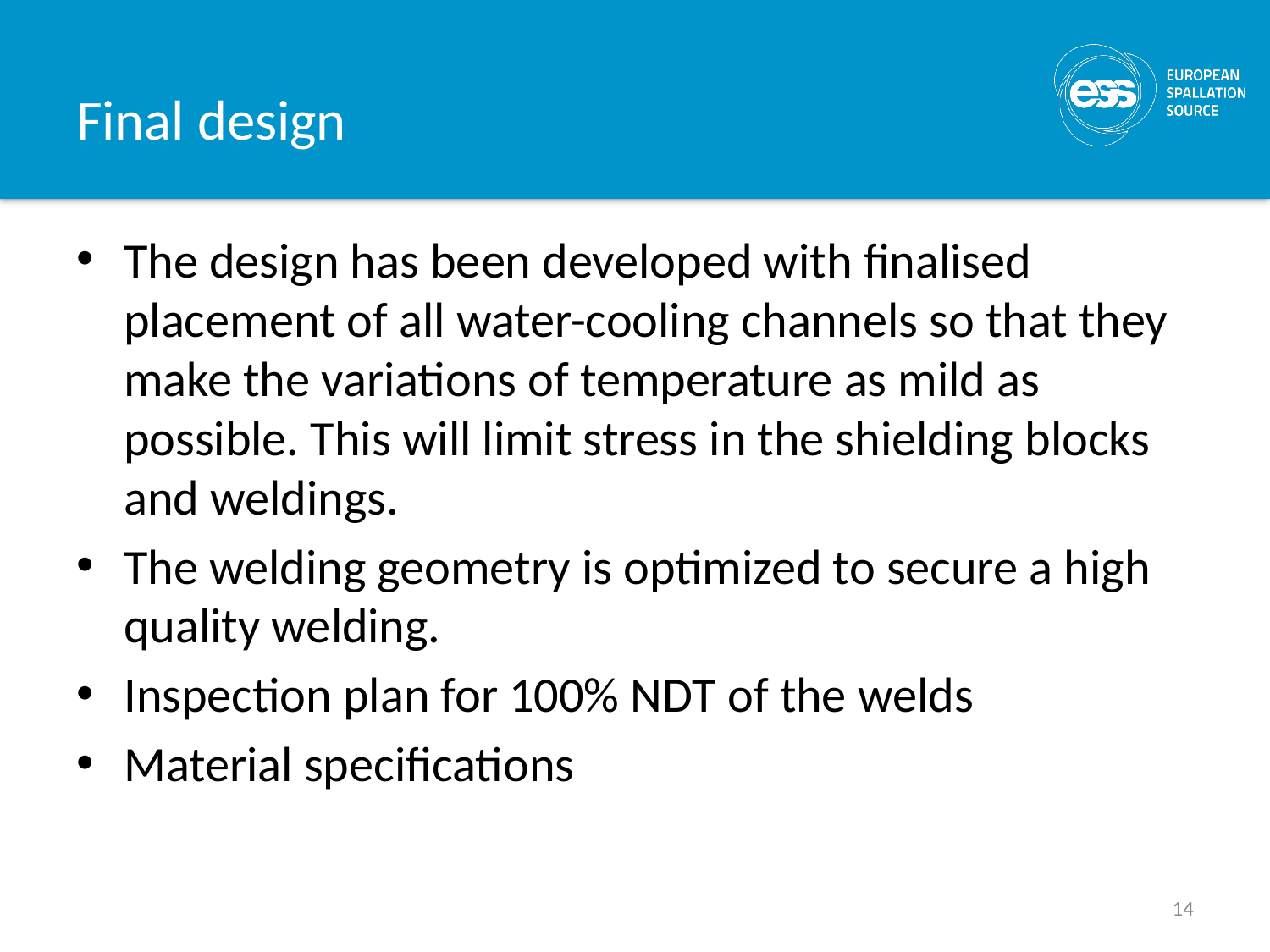

# Final design
The design has been developed with finalised placement of all water-cooling channels so that they make the variations of temperature as mild as possible. This will limit stress in the shielding blocks and weldings.
The welding geometry is optimized to secure a high quality welding.
Inspection plan for 100% NDT of the welds
Material specifications
14